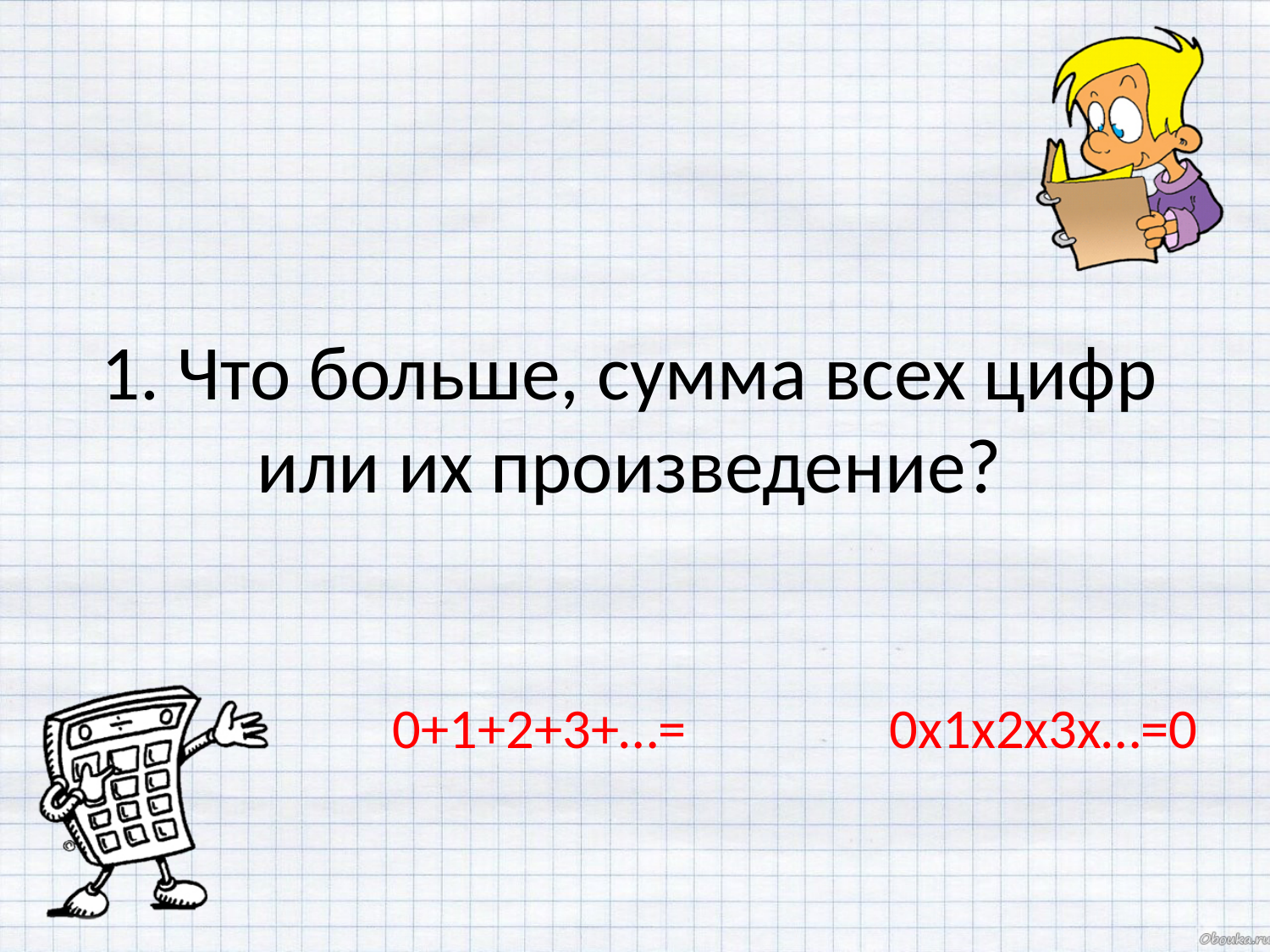

1. Что больше, сумма всех цифр или их произведение?
0+1+2+3+…=                0х1х2х3х…=0